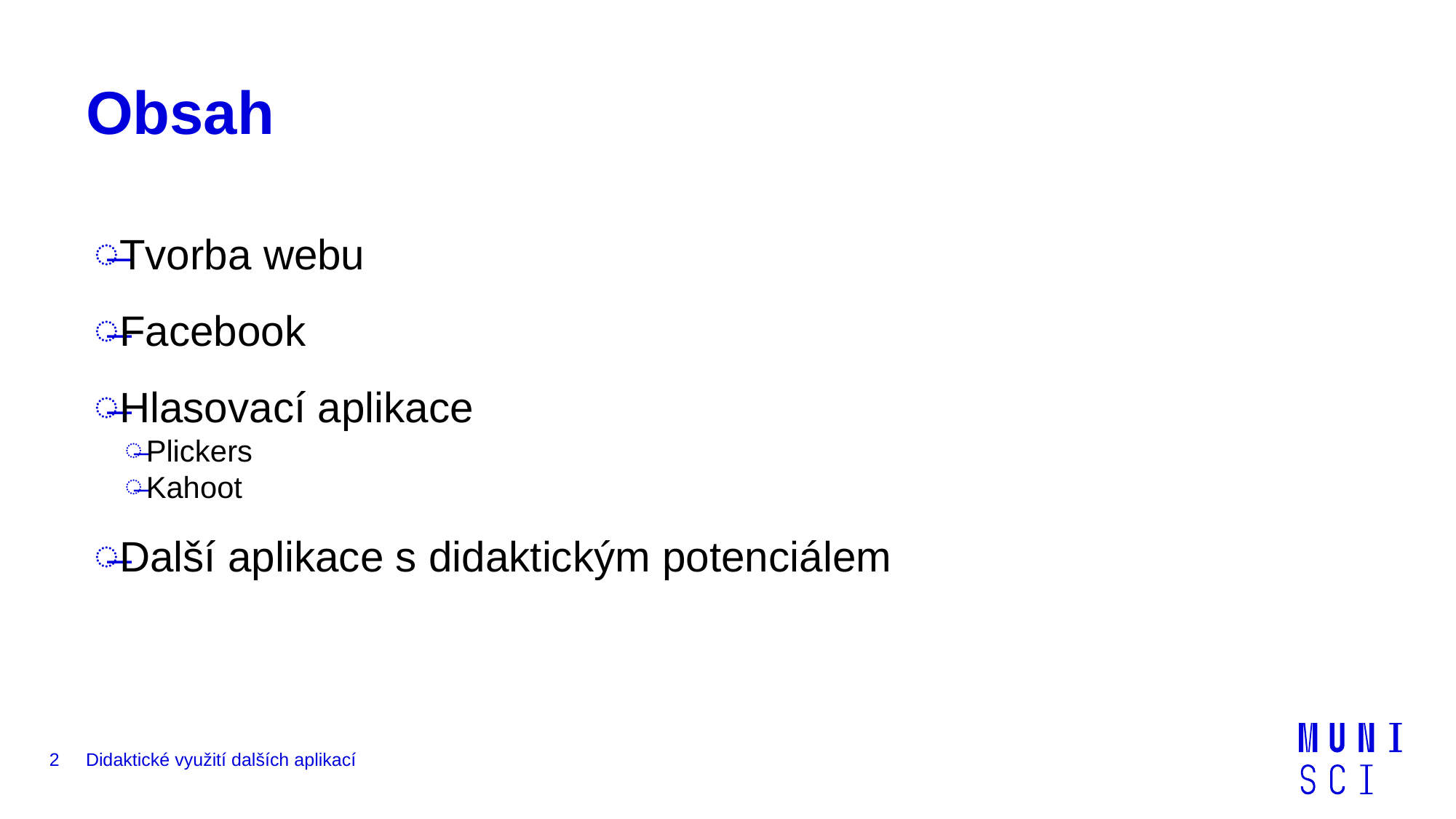

# Obsah
Tvorba webu
Facebook
Hlasovací aplikace
Plickers
Kahoot
Další aplikace s didaktickým potenciálem
2
Didaktické využití dalších aplikací